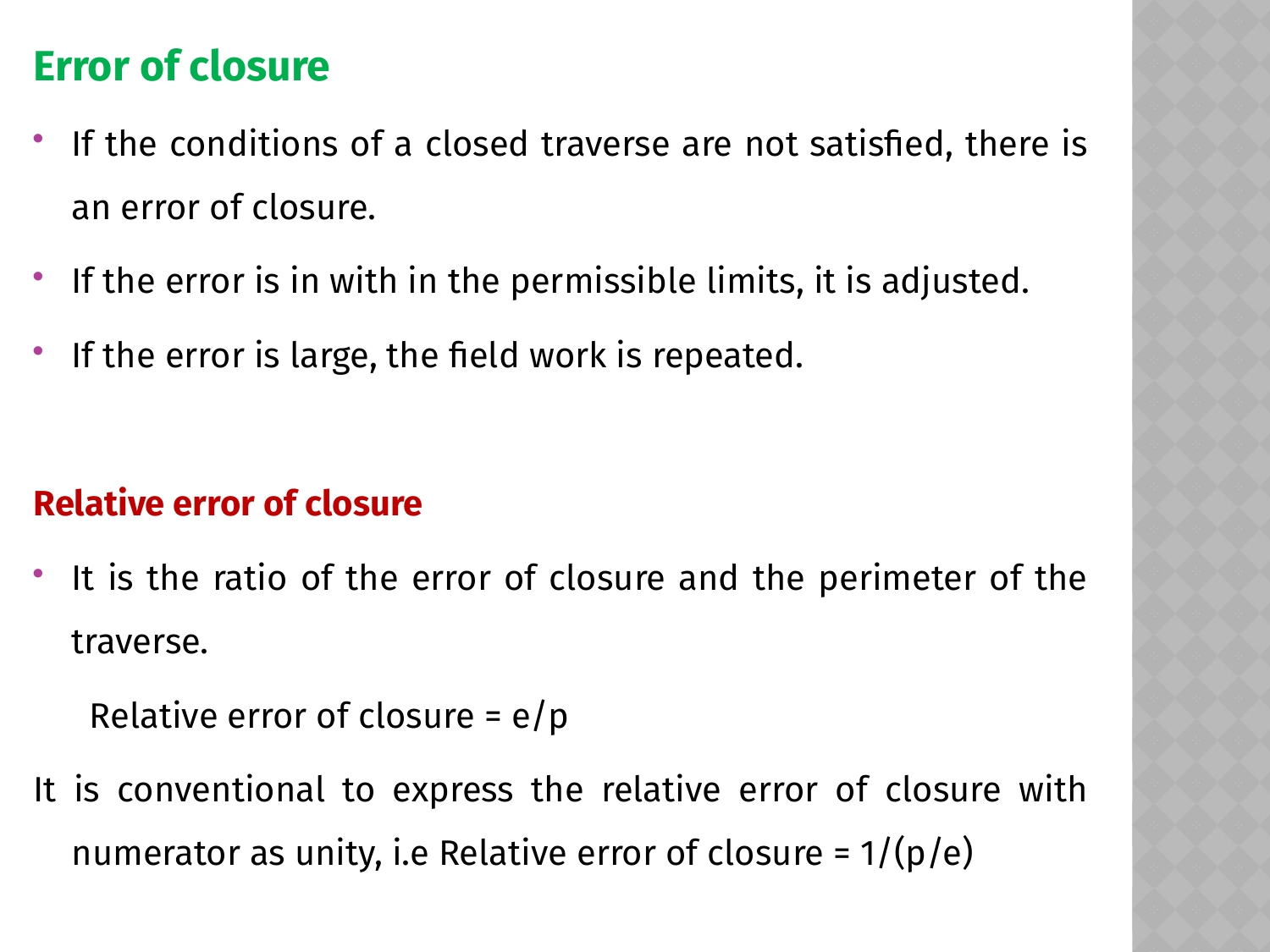

Error of closure
If the conditions of a closed traverse are not satisfied, there is an error of closure.
If the error is in with in the permissible limits, it is adjusted.
If the error is large, the field work is repeated.

Relative error of closure
It is the ratio of the error of closure and the perimeter of the traverse.
      Relative error of closure = e/p
It is conventional to express the relative error of closure with numerator as unity, i.e Relative error of closure = 1/(p/e)